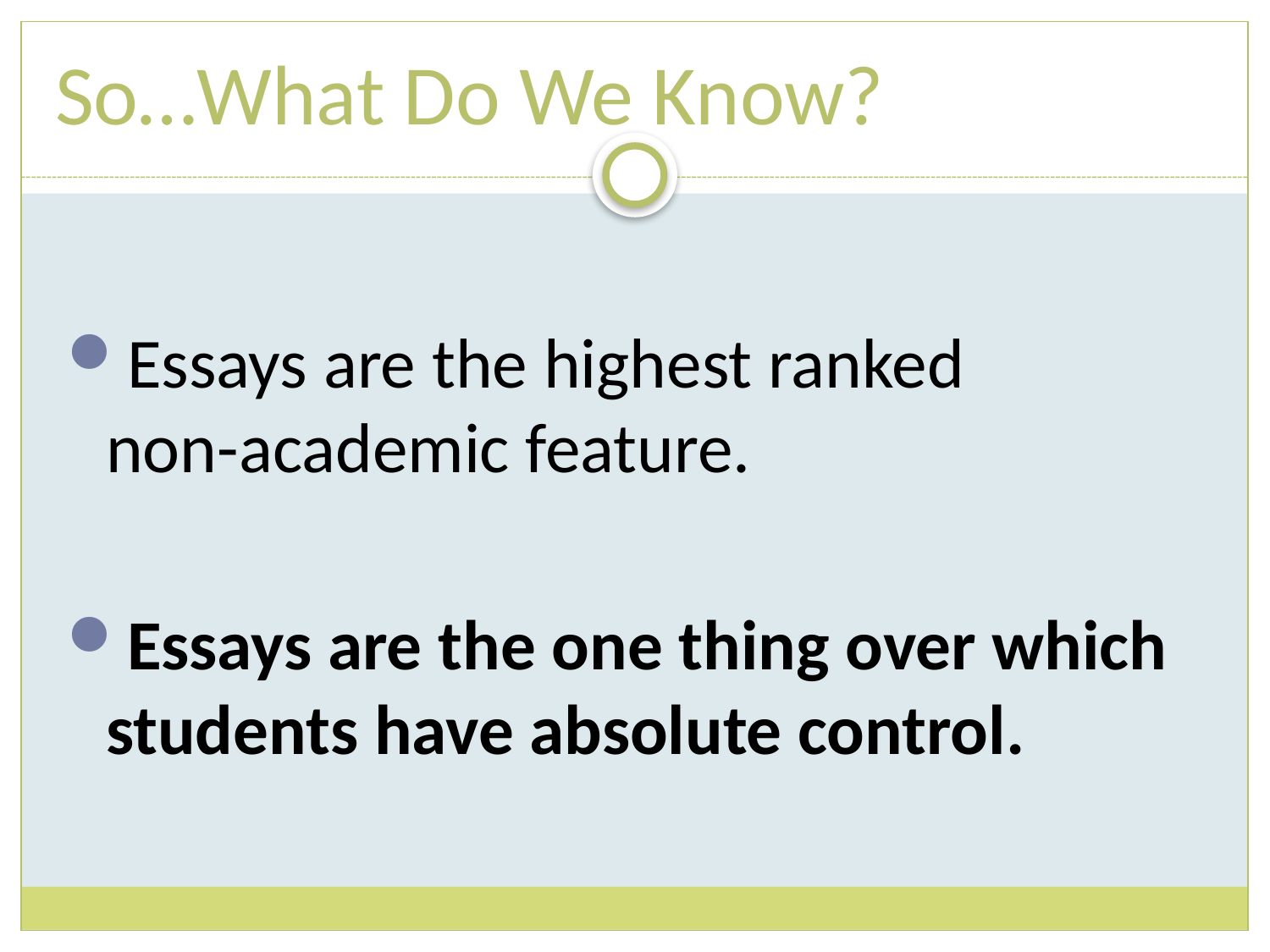

# So…What Do We Know?

Essays are the highest ranked               non-academic feature.

Essays are the one thing over which students have absolute control.